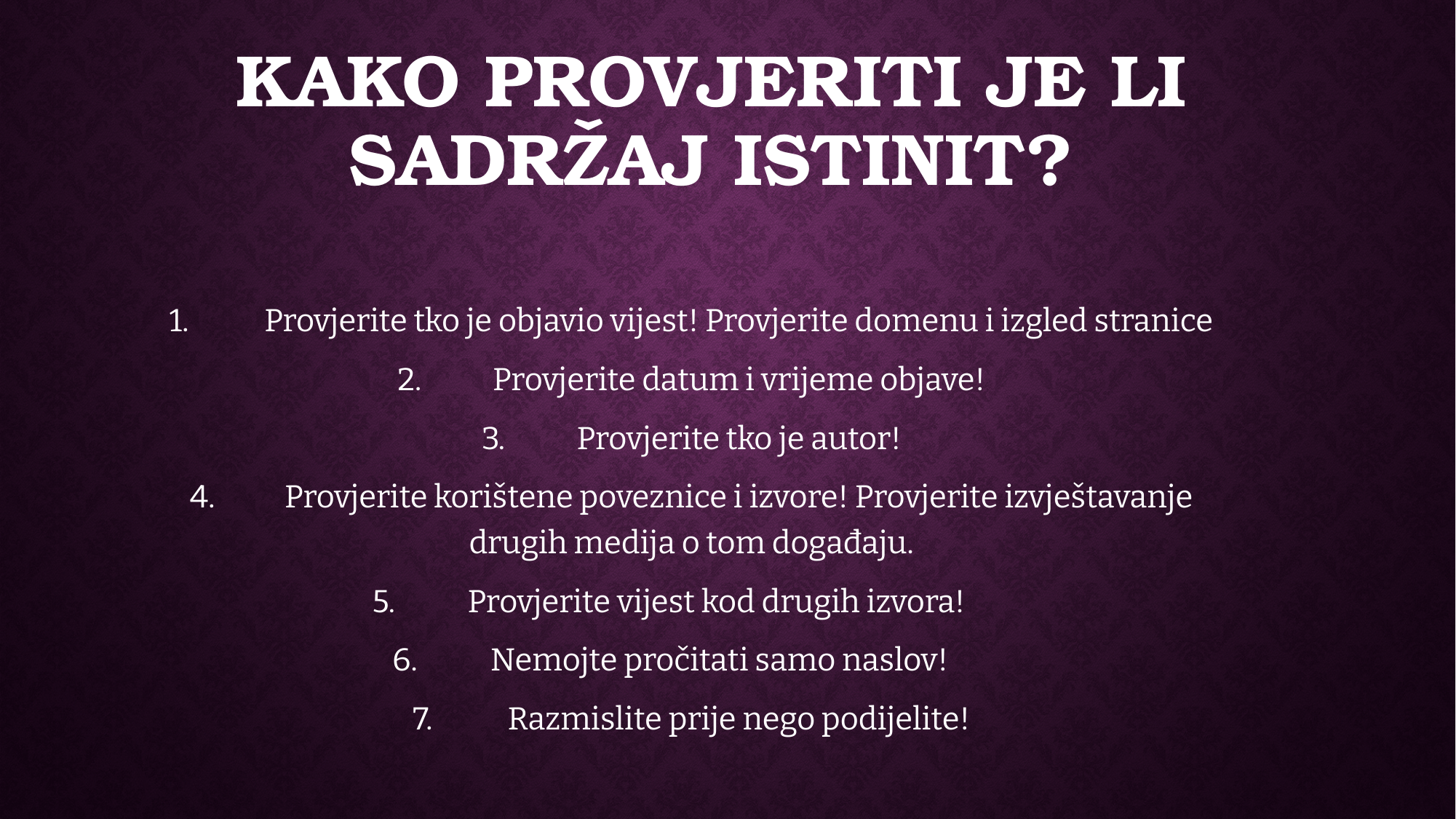

# Kako provjeriti je li sadržaj istinit?
1.	Provjerite tko je objavio vijest! Provjerite domenu i izgled stranice
2.	Provjerite datum i vrijeme objave!
3.	Provjerite tko je autor!
4.	Provjerite korištene poveznice i izvore! Provjerite izvještavanje drugih medija o tom događaju.
Provjerite vijest kod drugih izvora!
Nemojte pročitati samo naslov!
7.	Razmislite prije nego podijelite!